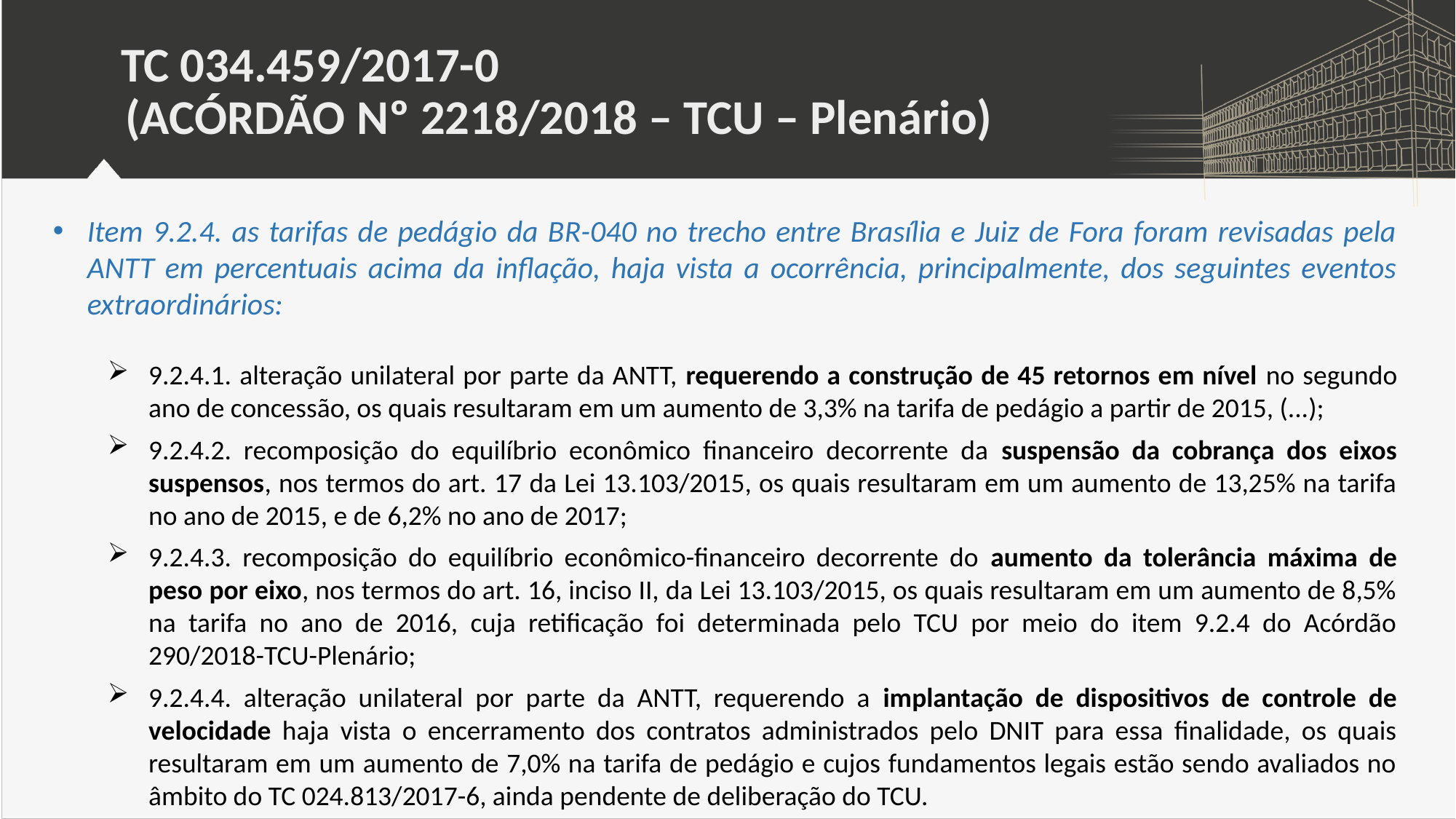

# TC 034.459/2017-0 (ACÓRDÃO Nº 2218/2018 – TCU – Plenário)
Item 9.2.4. as tarifas de pedágio da BR-040 no trecho entre Brasília e Juiz de Fora foram revisadas pela ANTT em percentuais acima da inflação, haja vista a ocorrência, principalmente, dos seguintes eventos extraordinários:

9.2.4.1. alteração unilateral por parte da ANTT, requerendo a construção de 45 retornos em nível no segundo ano de concessão, os quais resultaram em um aumento de 3,3% na tarifa de pedágio a partir de 2015, (...);
9.2.4.2. recomposição do equilíbrio econômico financeiro decorrente da suspensão da cobrança dos eixos suspensos, nos termos do art. 17 da Lei 13.103/2015, os quais resultaram em um aumento de 13,25% na tarifa no ano de 2015, e de 6,2% no ano de 2017;
9.2.4.3. recomposição do equilíbrio econômico-financeiro decorrente do aumento da tolerância máxima de peso por eixo, nos termos do art. 16, inciso II, da Lei 13.103/2015, os quais resultaram em um aumento de 8,5% na tarifa no ano de 2016, cuja retificação foi determinada pelo TCU por meio do item 9.2.4 do Acórdão 290/2018-TCU-Plenário;
9.2.4.4. alteração unilateral por parte da ANTT, requerendo a implantação de dispositivos de controle de velocidade haja vista o encerramento dos contratos administrados pelo DNIT para essa finalidade, os quais resultaram em um aumento de 7,0% na tarifa de pedágio e cujos fundamentos legais estão sendo avaliados no âmbito do TC 024.813/2017-6, ainda pendente de deliberação do TCU.